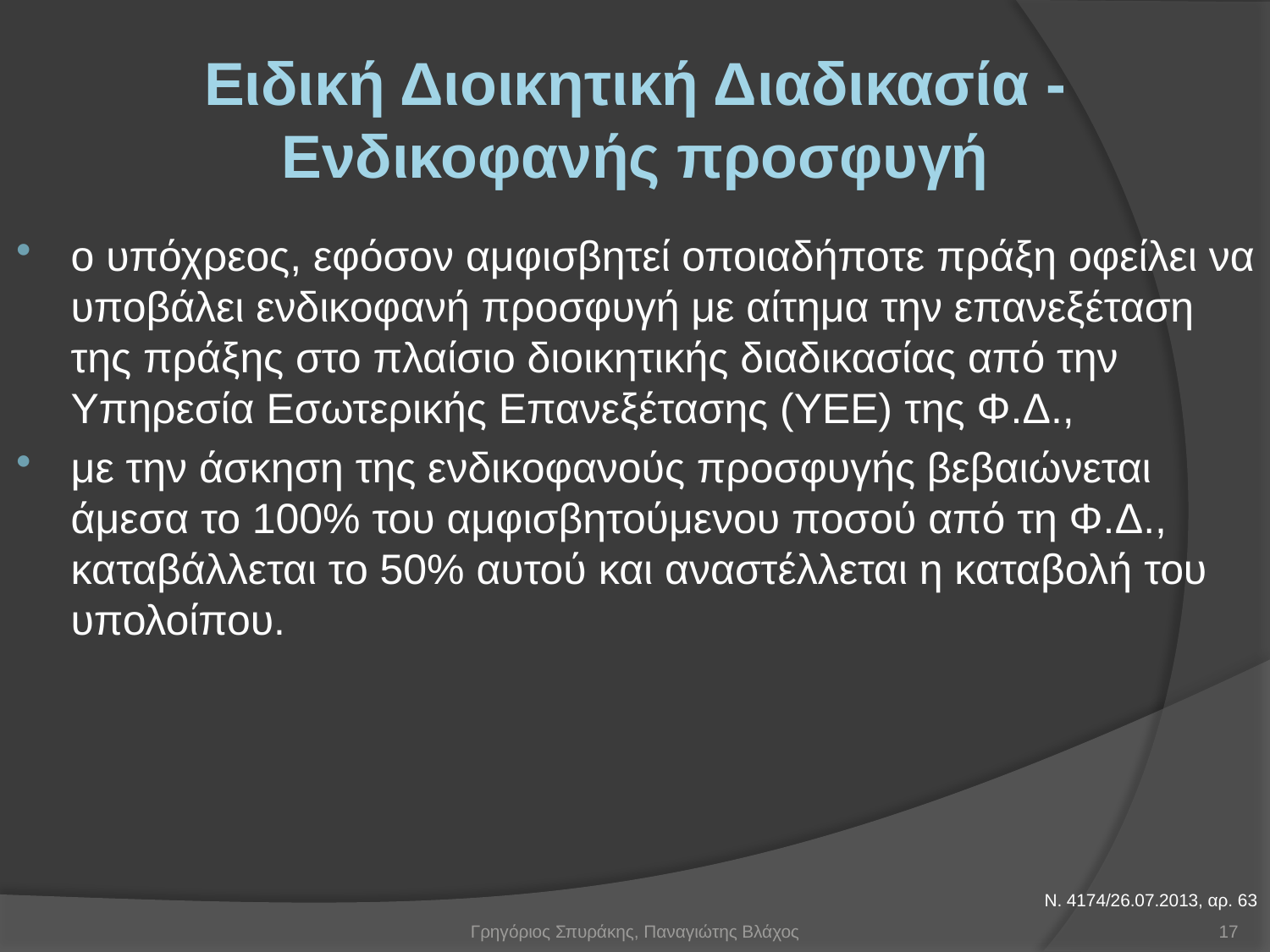

# Ειδική Διοικητική Διαδικασία - Ενδικοφανής προσφυγή
ο υπόχρεος, εφόσον αμφισβητεί οποιαδήποτε πράξη οφείλει να υποβάλει ενδικοφανή προσφυγή με αίτημα την επανεξέταση της πράξης στο πλαίσιο διοικητικής διαδικασίας από την Υπηρεσία Εσωτερικής Επανεξέτασης (ΥΕΕ) της Φ.Δ.,
με την άσκηση της ενδικοφανούς προσφυγής βεβαιώνεται άμεσα το 100% του αμφισβητούμενου ποσού από τη Φ.Δ., καταβάλλεται το 50% αυτού και αναστέλλεται η καταβολή του υπολοίπου.
Ν. 4174/26.07.2013, αρ. 63
Γρηγόριος Σπυράκης, Παναγιώτης Βλάχος
17